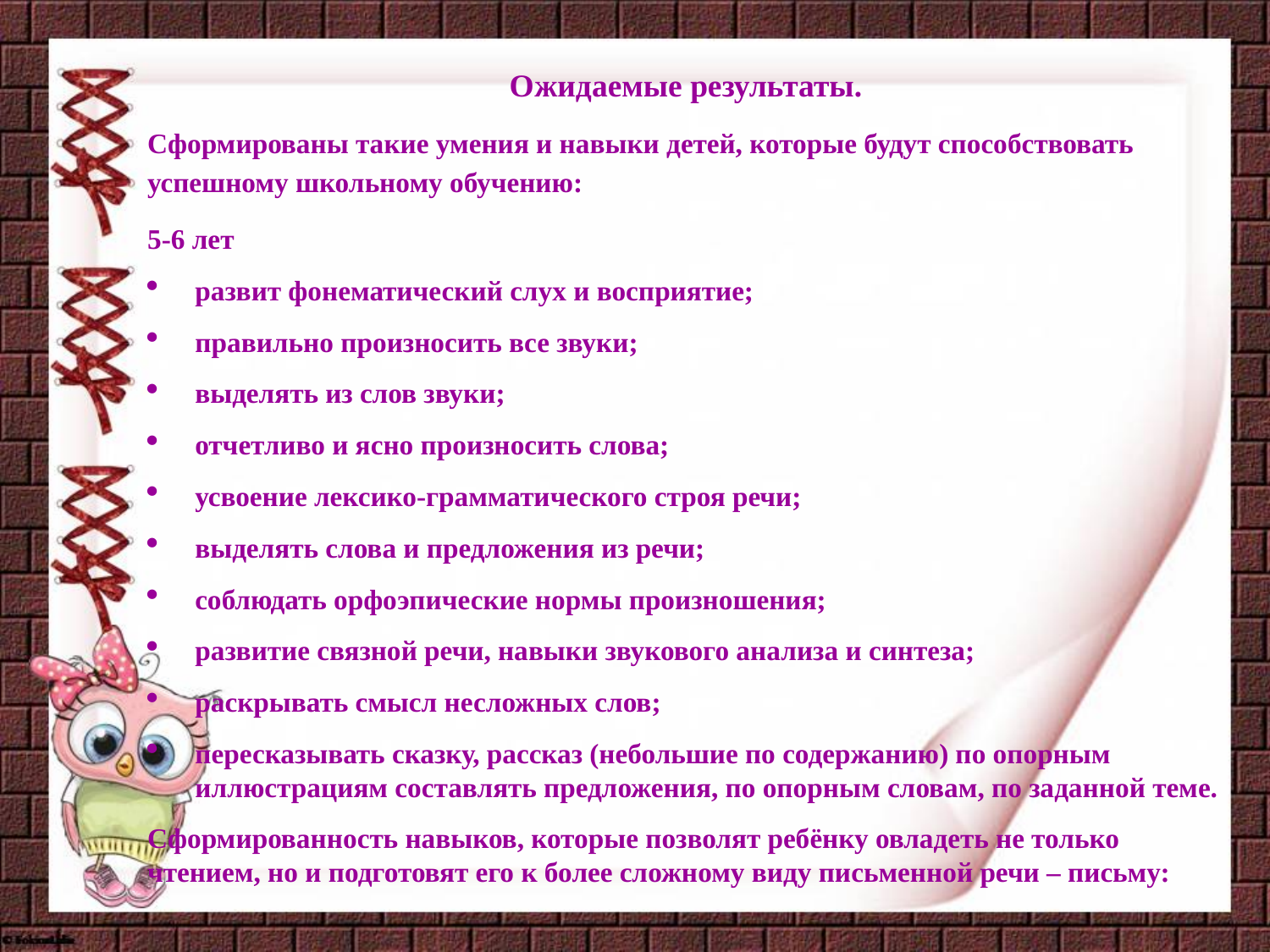

Ожидаемые результаты.
Сформированы такие умения и навыки детей, которые будут способствовать успешному школьному обучению:
5-6 лет
развит фонематический слух и восприятие;
правильно произносить все звуки;
выделять из слов звуки;
отчетливо и ясно произносить слова;
усвоение лексико-грамматического строя речи;
выделять слова и предложения из речи;
соблюдать орфоэпические нормы произношения;
развитие связной речи, навыки звукового анализа и синтеза;
раскрывать смысл несложных слов;
пересказывать сказку, рассказ (небольшие по содержанию) по опорным иллюстрациям составлять предложения, по опорным словам, по заданной теме.
Сформированность навыков, которые позволят ребёнку овладеть не только чтением, но и подготовят его к более сложному виду письменной речи – письму: